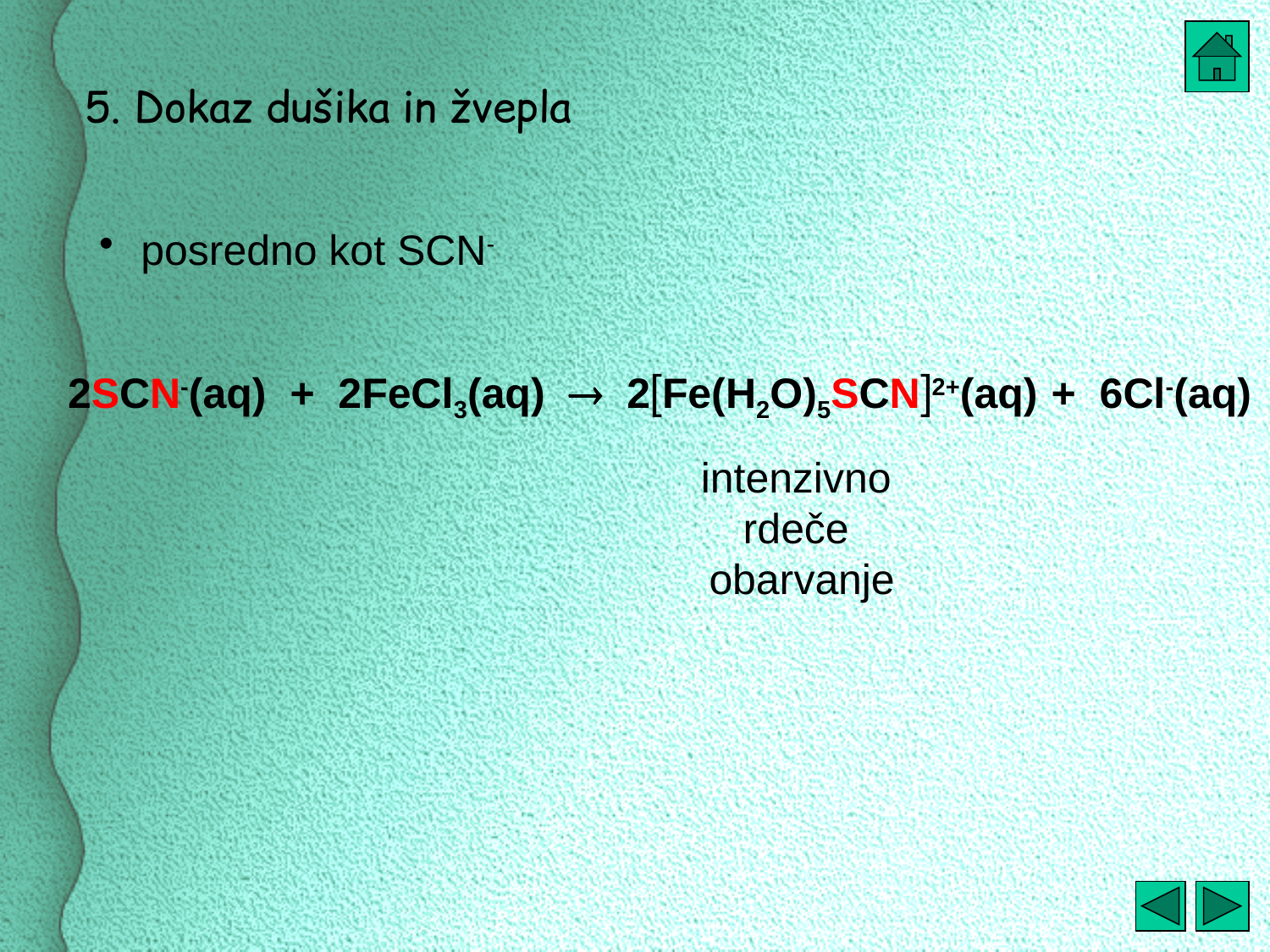

5. Dokaz dušika in žvepla
 posredno kot SCN-
2SCN-(aq)  +  2FeCl3(aq)  →  2[Fe(H2O)5SCN]2+(aq)  +  6Cl-(aq)
intenzivno
rdeče
obarvanje